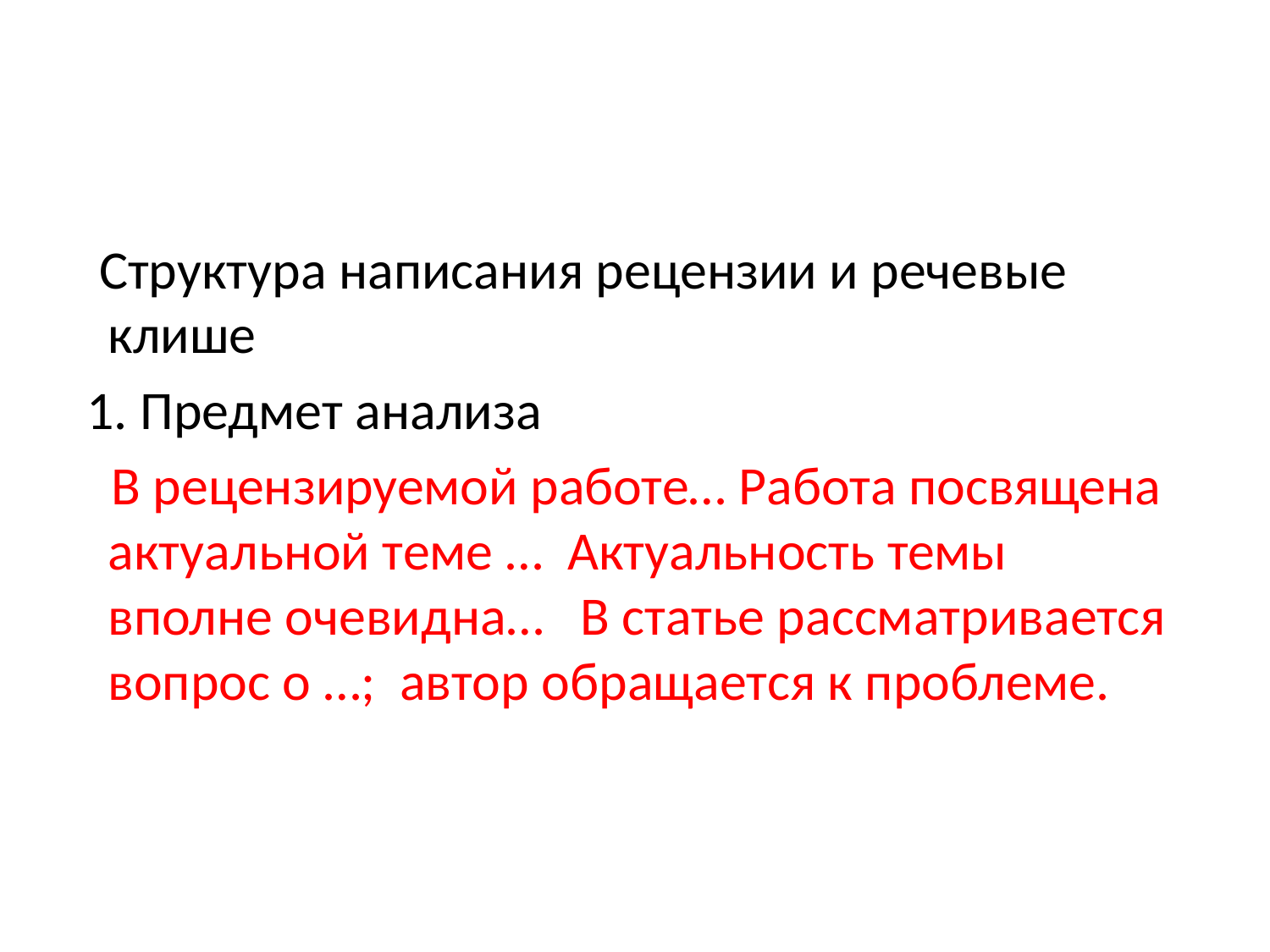

#
   Структура написания рецензии и речевые клише
  1. Предмет анализа
    В рецензируемой работе… Работа посвящена актуальной теме …  Актуальность темы вполне очевидна…   В статье рассматривается вопрос о …;  автор обращается к проблеме.